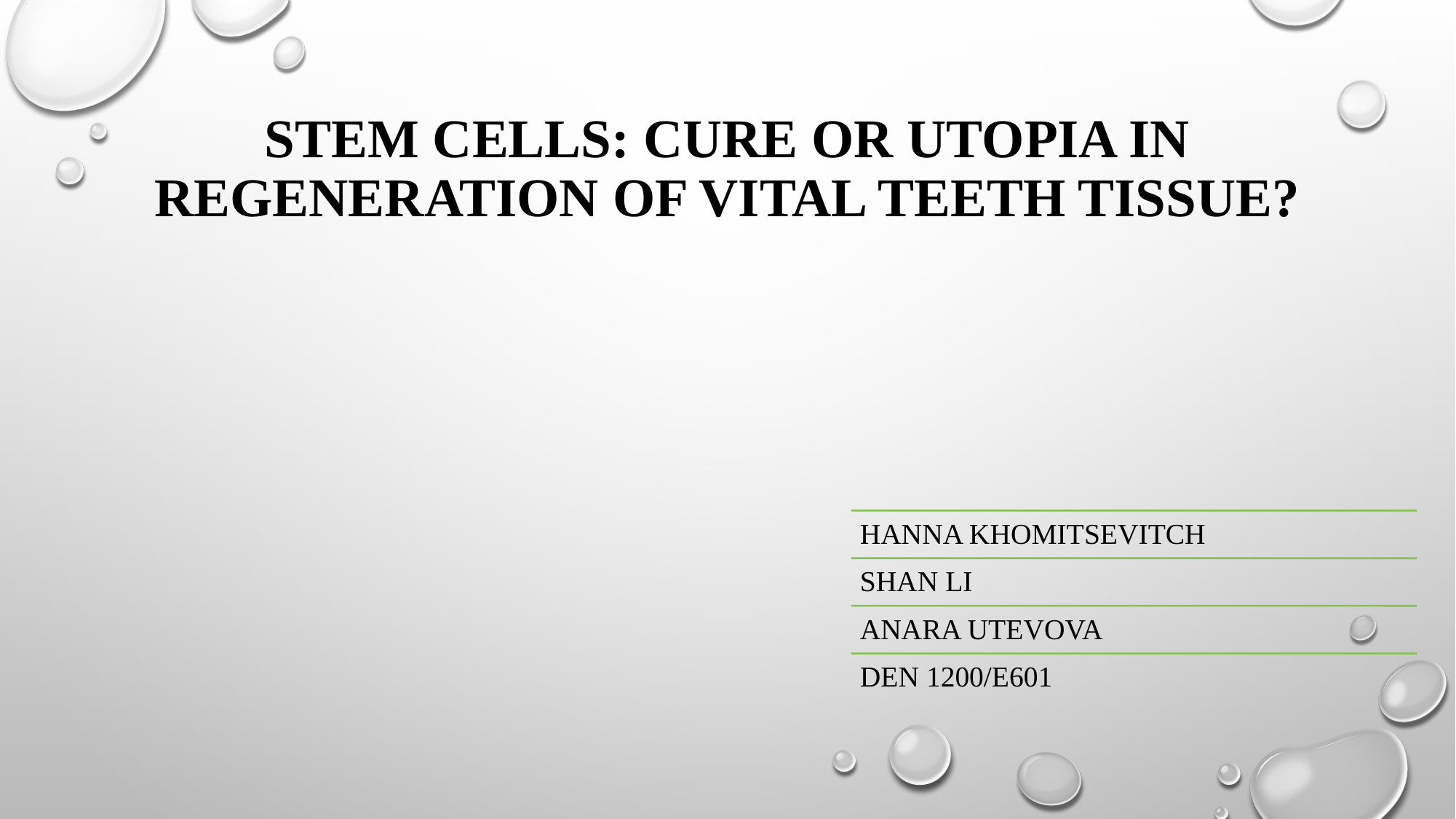

# STEM CELLS: CURE OR UTOPIA IN REGENERATION OF VITAL TEETH TISSUE?
HANNA KHOMITSEVITCH
SHAN LI
ANARA UTEVOVA
DEN 1200/E601